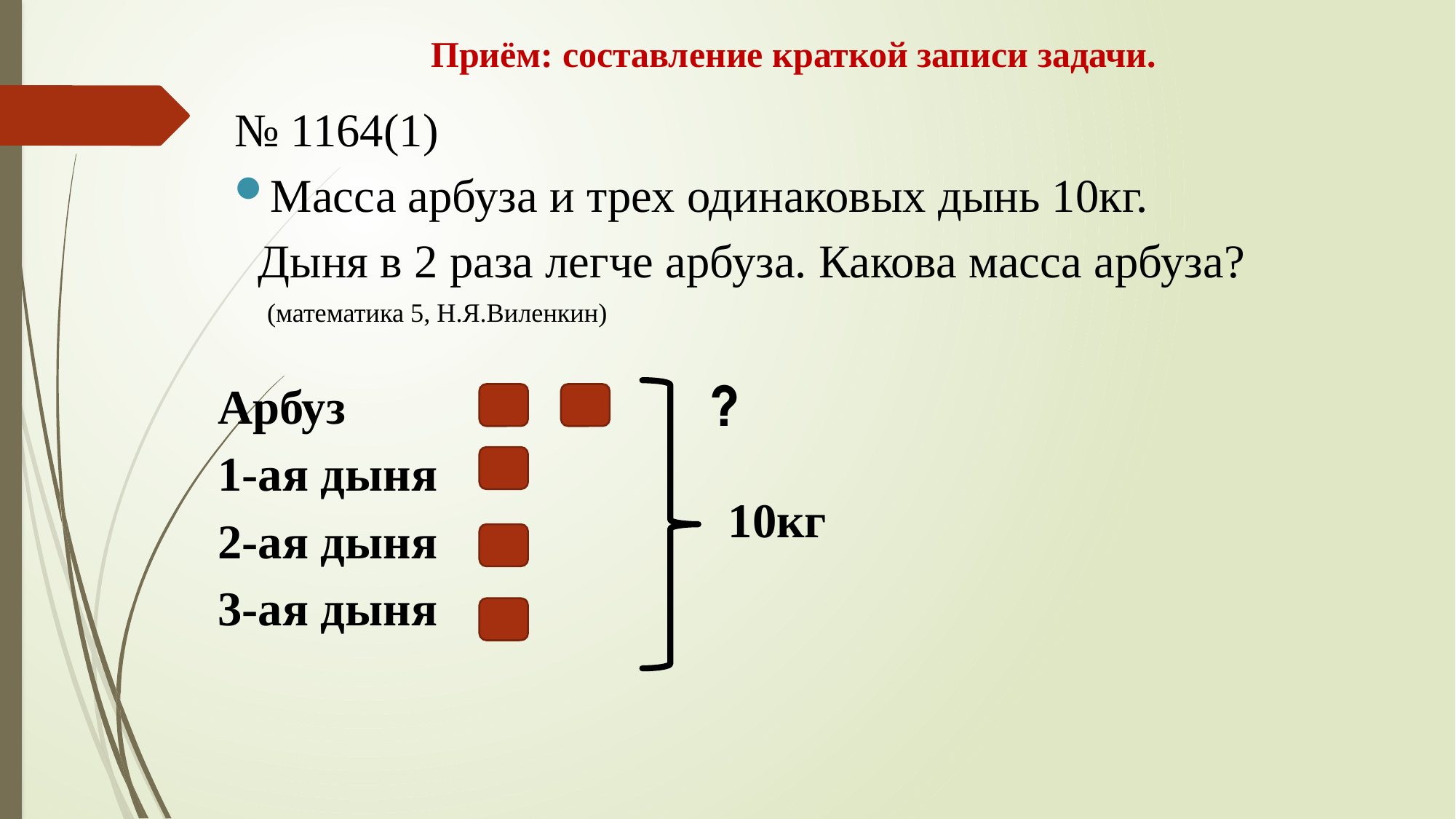

# Приём: составление краткой записи задачи.
№ 1164(1)
Масса арбуза и трех одинаковых дынь 10кг.
  Дыня в 2 раза легче арбуза. Какова масса арбуза?
     (математика 5, Н.Я.Виленкин)

?
Арбуз
1-ая дыня
2-ая дыня
3-ая дыня

10кг